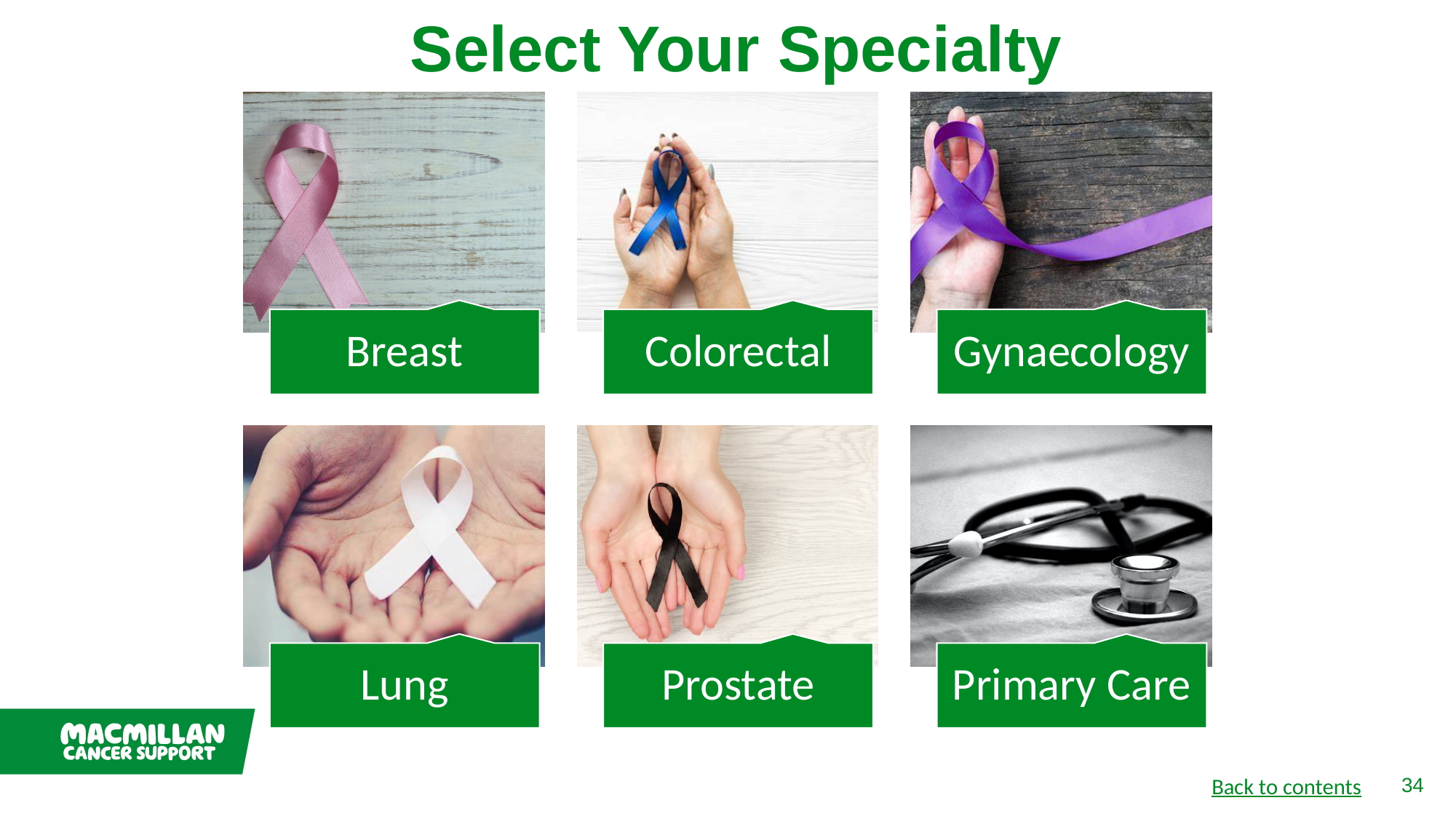

Select Your Specialty
Breast
Colorectal
Gynaecology
Lung
Prostate
Primary Care
34
Back to contents